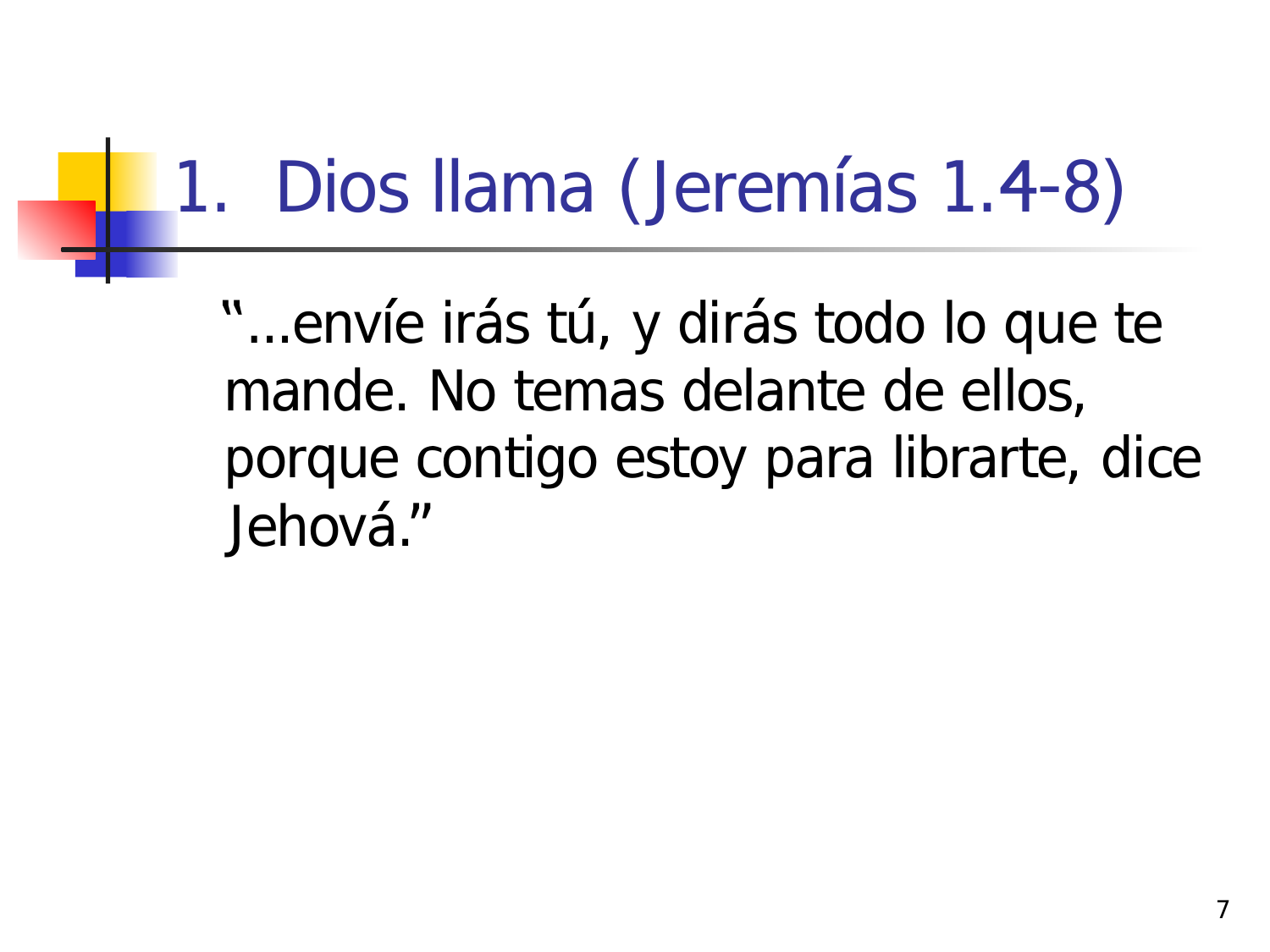

# Dios llama (Jeremías 1.4-8)
	“…envíe irás tú, y dirás todo lo que te mande. No temas delante de ellos, porque contigo estoy para librarte, dice Jehová.”
7